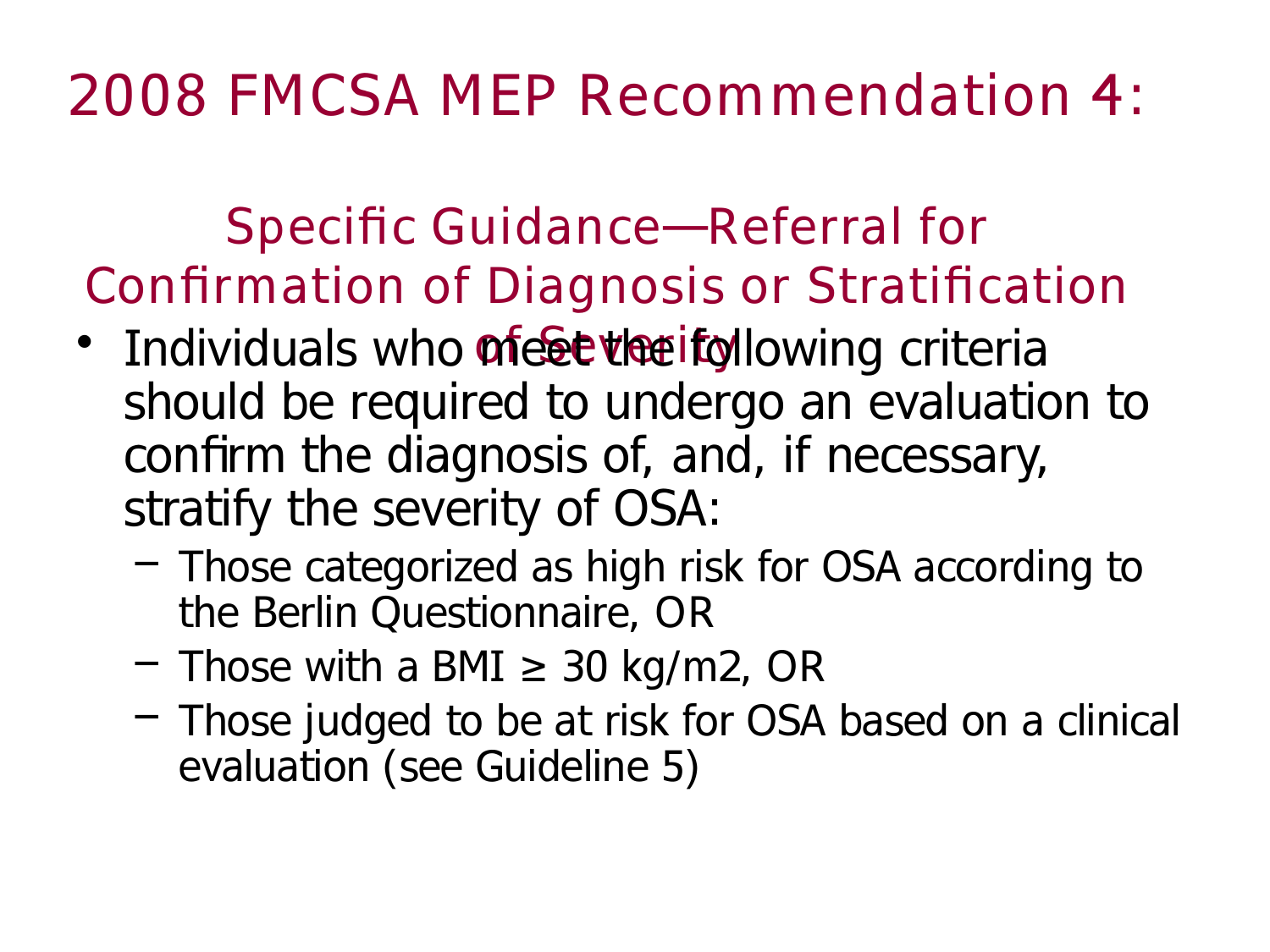

# 2008 FMCSA MEP Recommendation 4: Specific Guidance—Referral for Confirmation of Diagnosis or Stratification of Severity
Individuals who meet the following criteria should be required to undergo an evaluation to confirm the diagnosis of, and, if necessary, stratify the severity of OSA:
Those categorized as high risk for OSA according to the Berlin Questionnaire, OR
Those with a BMI ≥ 30 kg/m2, OR
Those judged to be at risk for OSA based on a clinical evaluation (see Guideline 5)